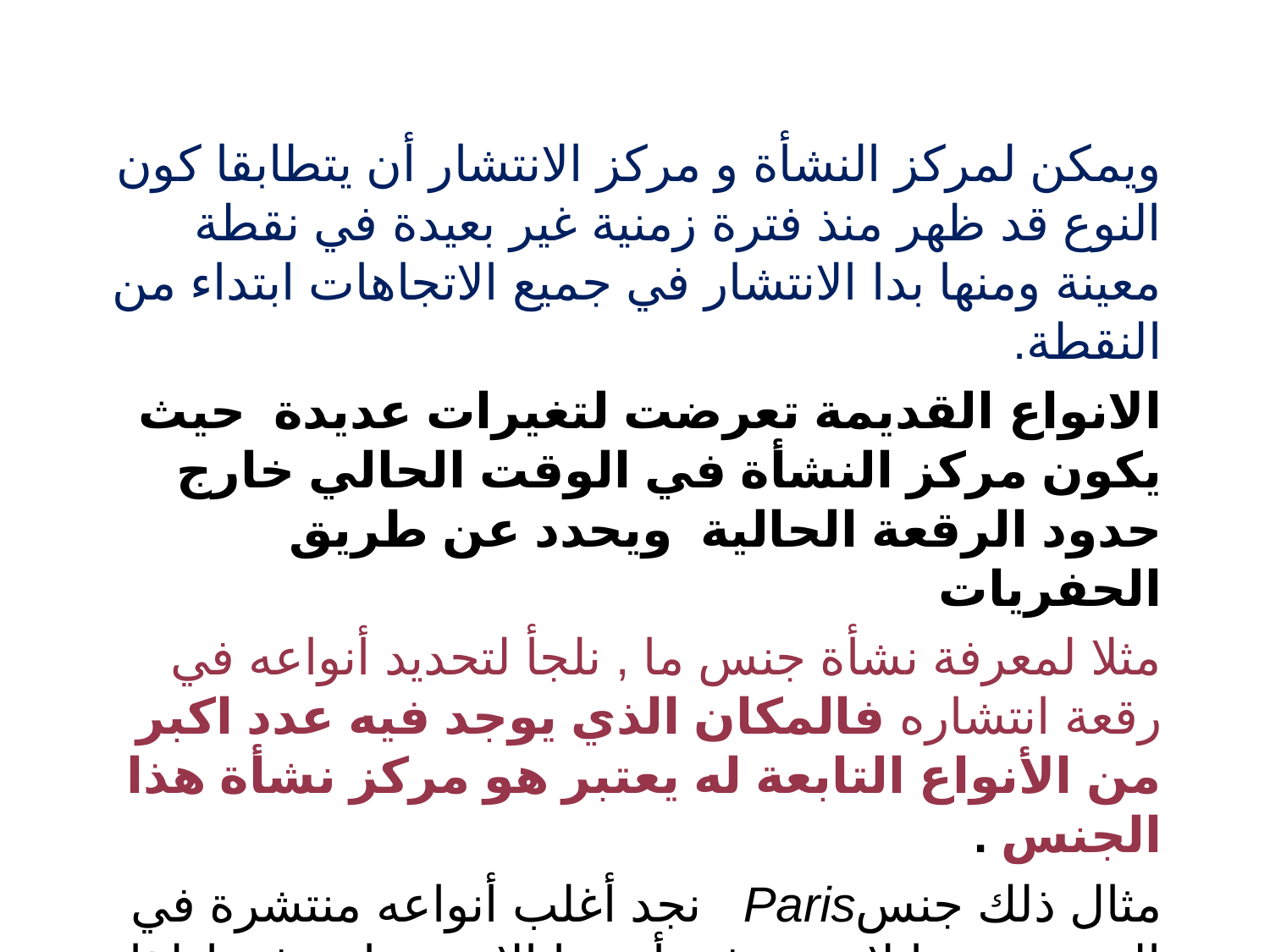

ويمكن لمركز النشأة و مركز الانتشار أن يتطابقا كون النوع قد ظهر منذ فترة زمنية غير بعيدة في نقطة معينة ومنها بدا الانتشار في جميع الاتجاهات ابتداء من النقطة.
الانواع القديمة تعرضت لتغيرات عديدة  حيث يكون مركز النشأة في الوقت الحالي خارج حدود الرقعة الحالية  ويحدد عن طريق الحفريات
مثلا لمعرفة نشأة جنس ما , نلجأ لتحديد أنواعه في رقعة انتشاره فالمكان الذي يوجد فيه عدد اكبر من الأنواع التابعة له يعتبر هو مركز نشأة هذا الجنس .
مثال ذلك جنسParis   نجد أغلب أنواعه منتشرة في الصين , بينما لا يوجد في أوروبا إلا نوع واحد فقط لذا في الأغلب يكون مركز نشأة هذا النوع هو الصين.